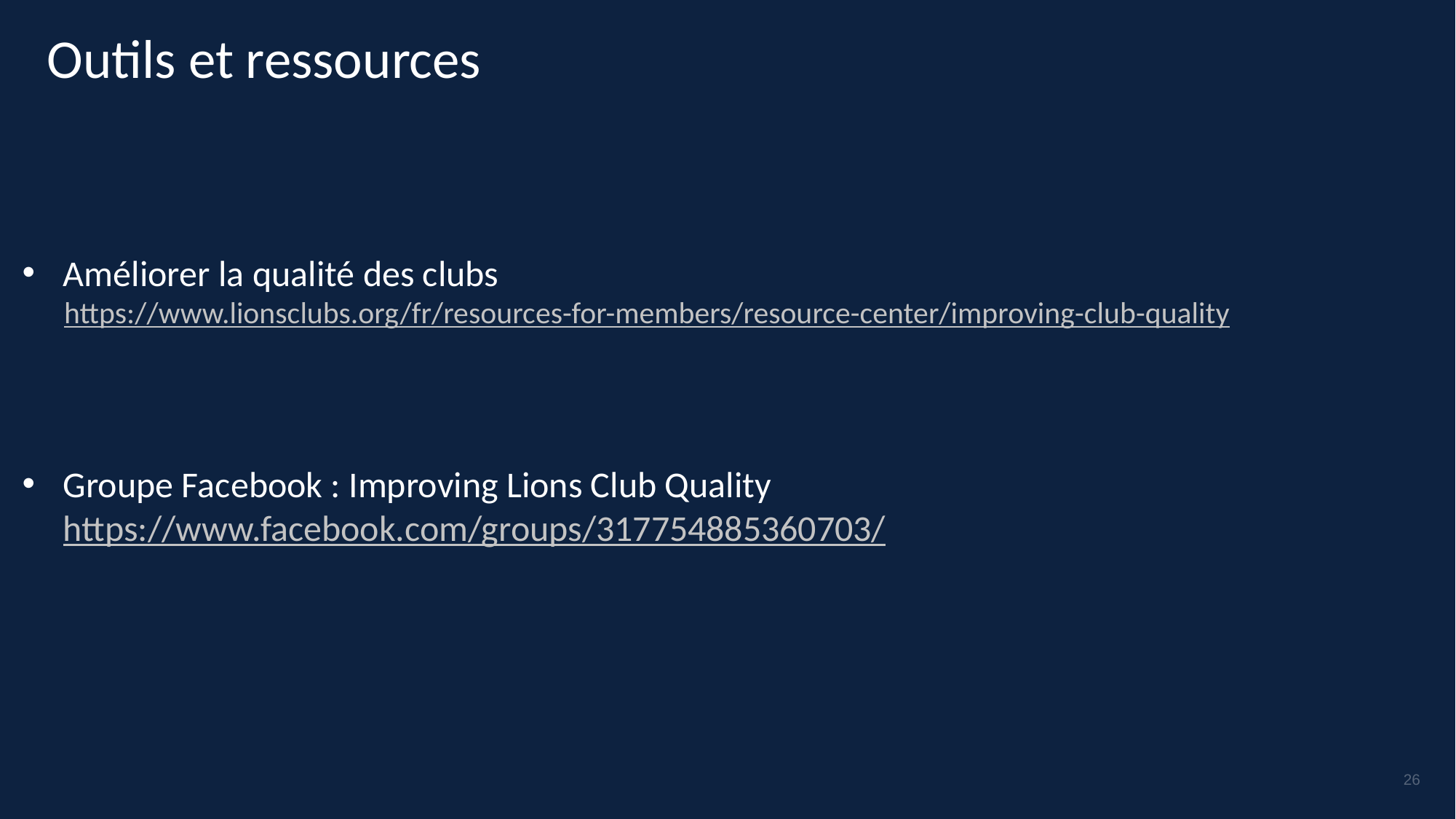

Outils et ressources
Améliorer la qualité des clubs
https://www.lionsclubs.org/fr/resources-for-members/resource-center/improving-club-quality

Groupe Facebook : Improving Lions Club Quality  https://www.facebook.com/groups/317754885360703/